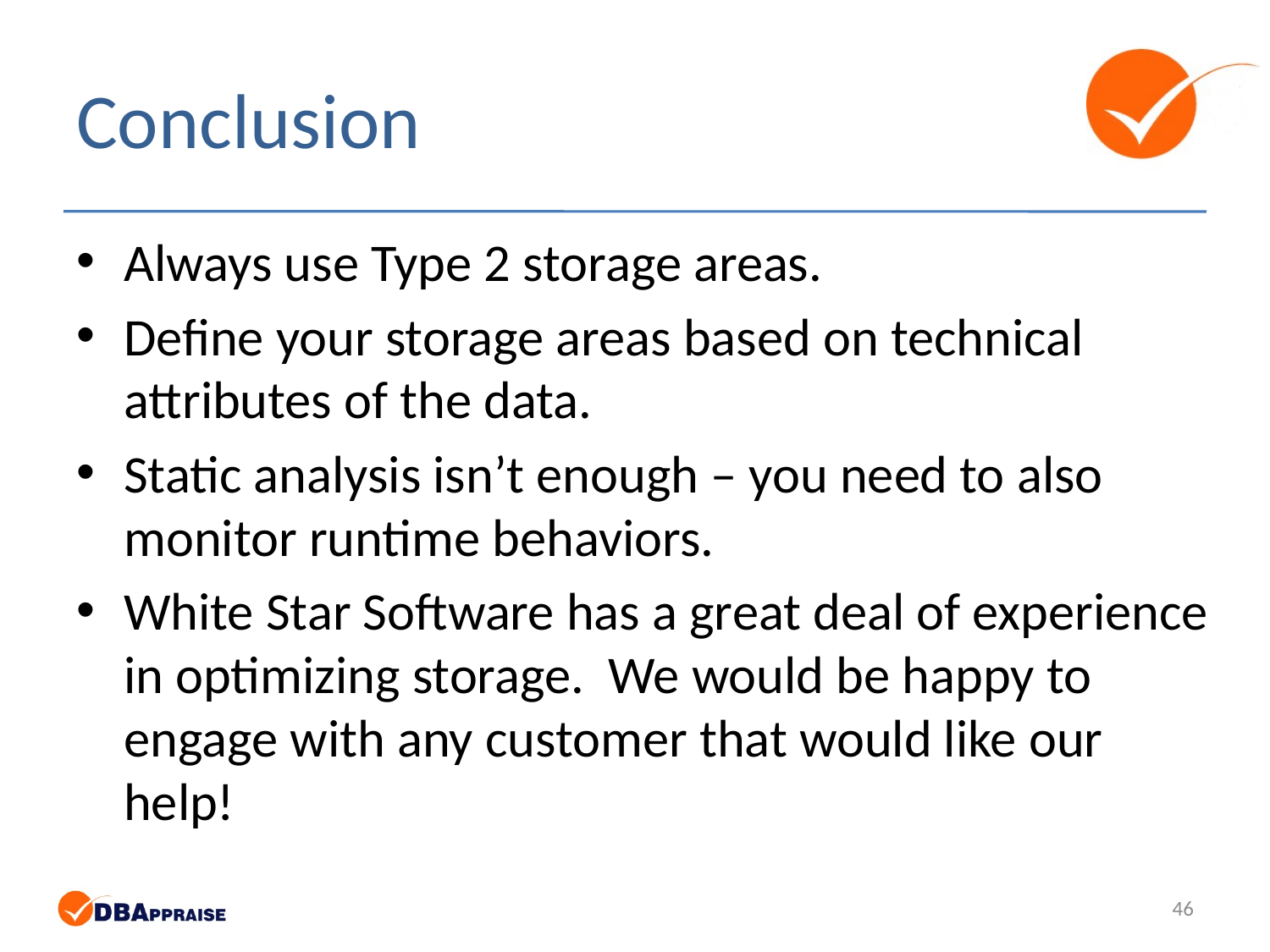

# Conclusion
Always use Type 2 storage areas.
Define your storage areas based on technical attributes of the data.
Static analysis isn’t enough – you need to also monitor runtime behaviors.
White Star Software has a great deal of experience in optimizing storage.  We would be happy to engage with any customer that would like our help!
46